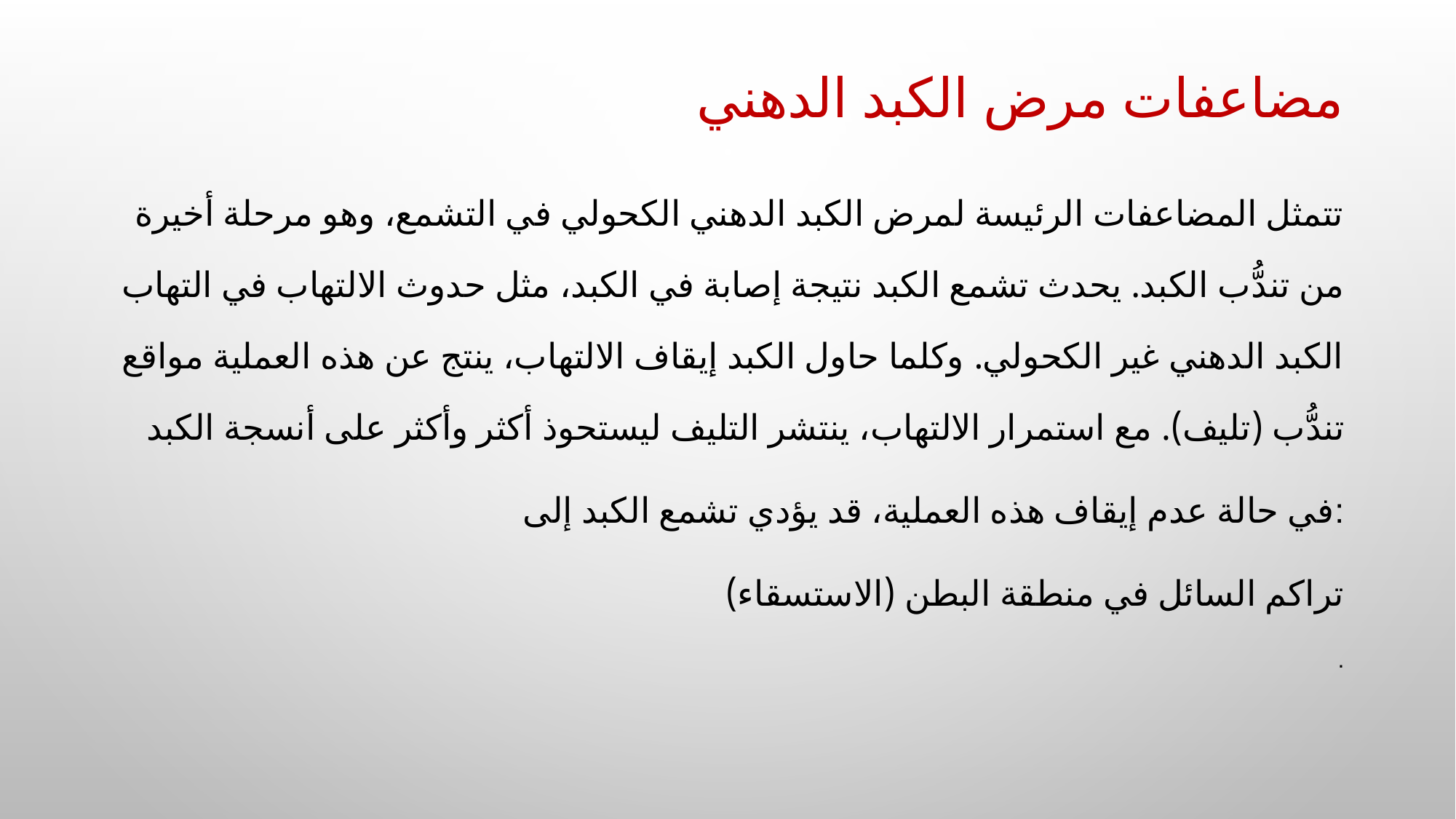

# مضاعفات مرض الكبد الدهني
تتمثل المضاعفات الرئيسة لمرض الكبد الدهني الكحولي في التشمع، وهو مرحلة أخيرة من تندُّب الكبد. يحدث تشمع الكبد نتيجة إصابة في الكبد، مثل حدوث الالتهاب في التهاب الكبد الدهني غير الكحولي. وكلما حاول الكبد إيقاف الالتهاب، ينتج عن هذه العملية مواقع تندُّب (تليف). مع استمرار الالتهاب، ينتشر التليف ليستحوذ أكثر وأكثر على أنسجة الكبد
في حالة عدم إيقاف هذه العملية، قد يؤدي تشمع الكبد إلى:
تراكم السائل في منطقة البطن (الاستسقاء)
.